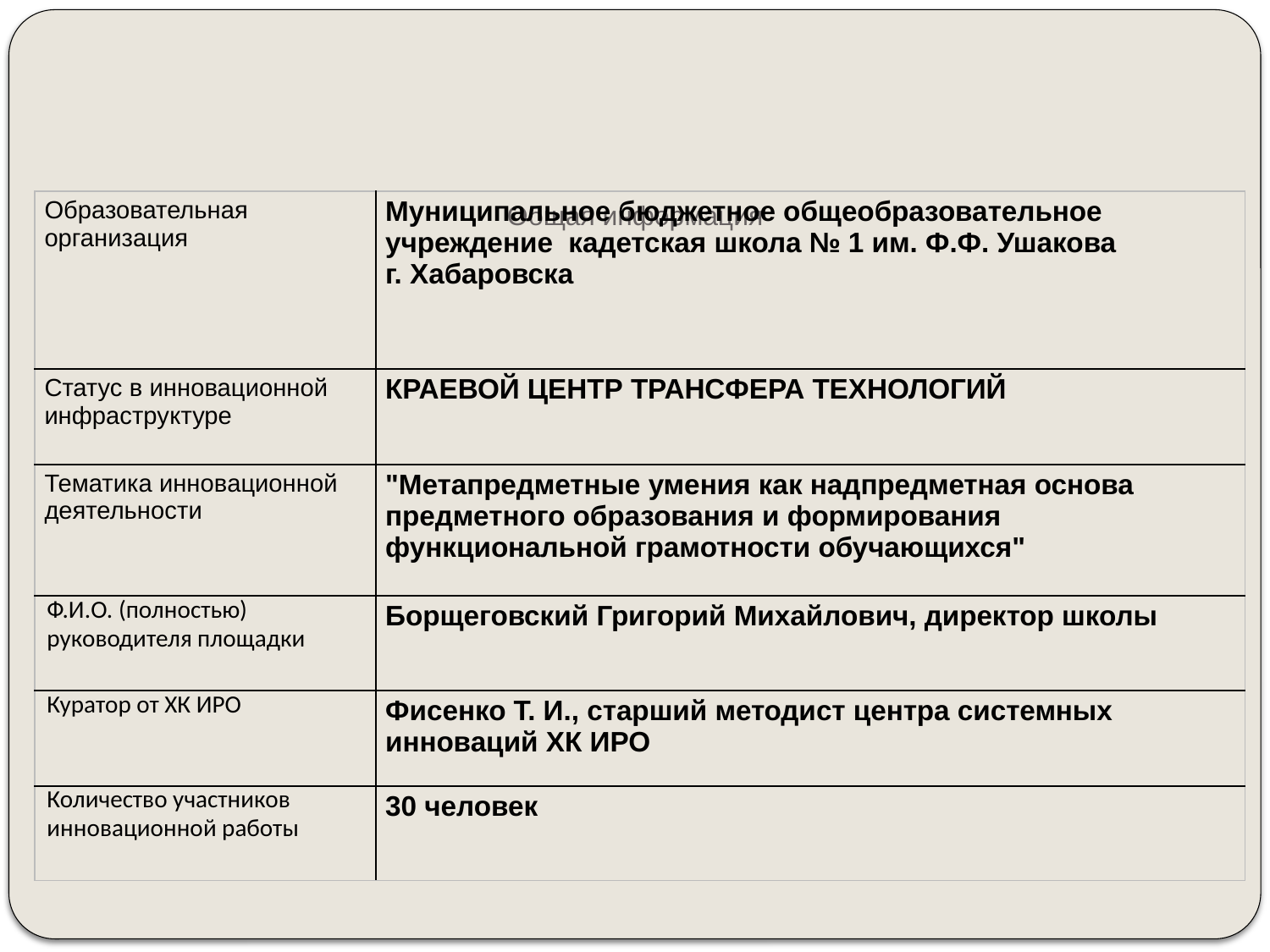

# Общая информация
| Образовательная организация | Муниципальное бюджетное общеобразовательное учреждение кадетская школа № 1 им. Ф.Ф. Ушакова г. Хабаровска |
| --- | --- |
| Статус в инновационной инфраструктуре | КРАЕВОЙ ЦЕНТР ТРАНСФЕРА ТЕХНОЛОГИЙ |
| Тематика инновационной деятельности | "Метапредметные умения как надпредметная основа предметного образования и формирования функциональной грамотности обучающихся" |
| Ф.И.О. (полностью) руководителя площадки | Борщеговский Григорий Михайлович, директор школы |
| Куратор от ХК ИРО | Фисенко Т. И., старший методист центра системных инноваций ХК ИРО |
| Количество участников инновационной работы | 30 человек |